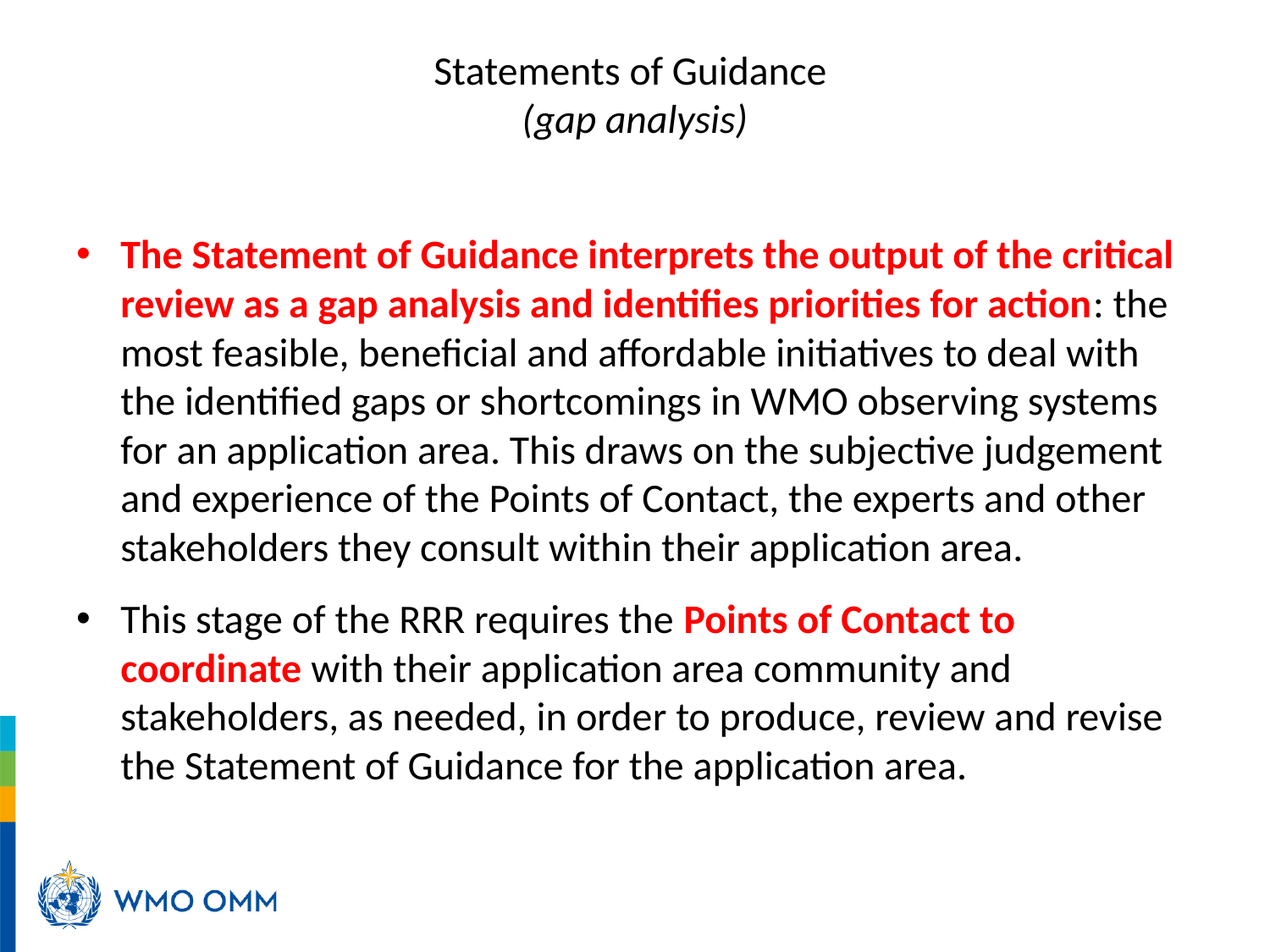

# Statements of Guidance (gap analysis)
The Statement of Guidance interprets the output of the critical review as a gap analysis and identifies priorities for action: the most feasible, beneficial and affordable initiatives to deal with the identified gaps or shortcomings in WMO observing systems for an application area. This draws on the subjective judgement and experience of the Points of Contact, the experts and other stakeholders they consult within their application area.
This stage of the RRR requires the Points of Contact to coordinate with their application area community and stakeholders, as needed, in order to produce, review and revise the Statement of Guidance for the application area.